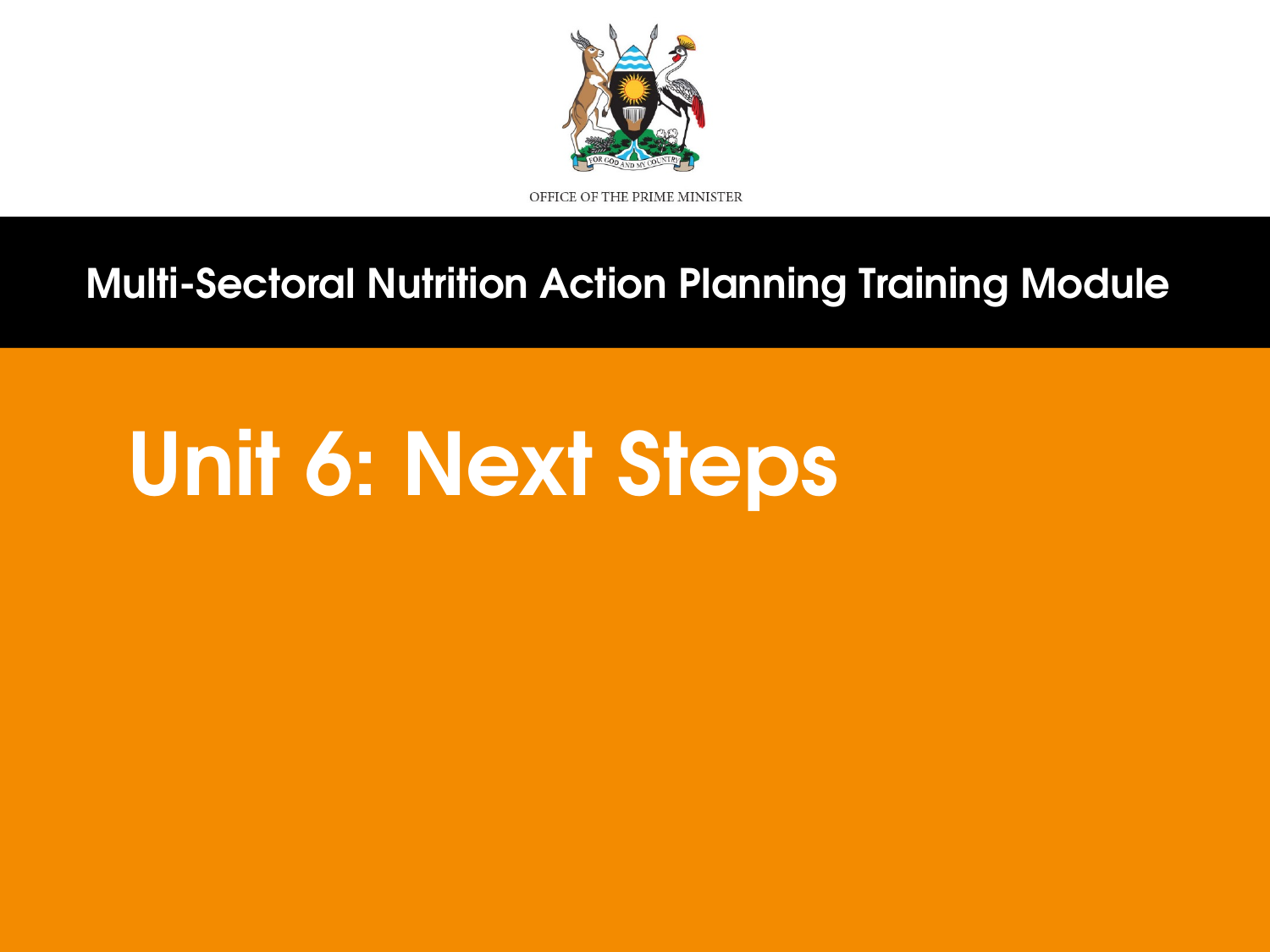

Multi-Sectoral Nutrition Action Planning Training Module

Unit 6: Next Steps